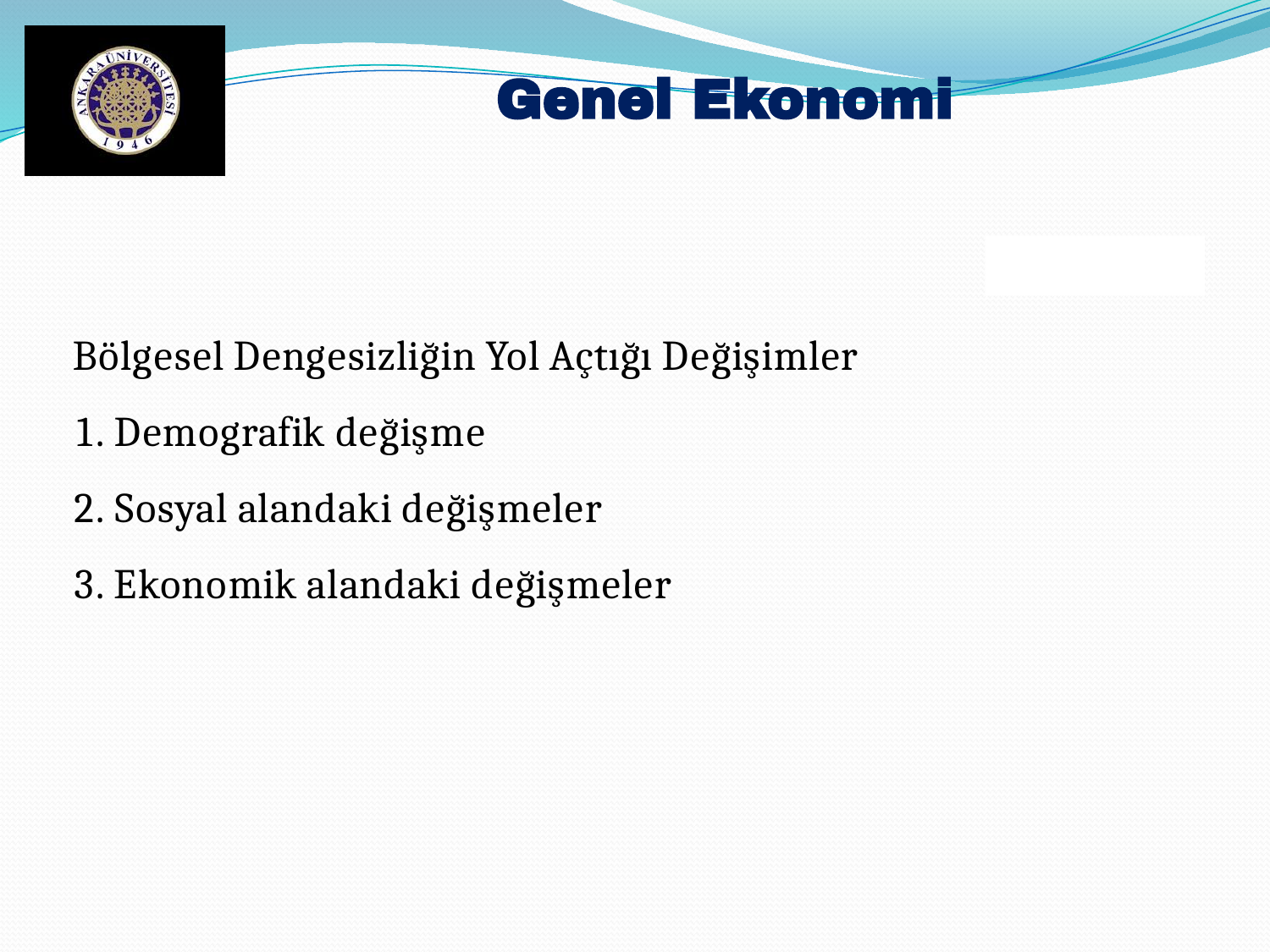

Genel Ekonomi

Bölgesel Dengesizliğin Yol Açtığı Değişimler
1. Demografik değişme
2. Sosyal alandaki değişmeler
3. Ekonomik alandaki değişmeler